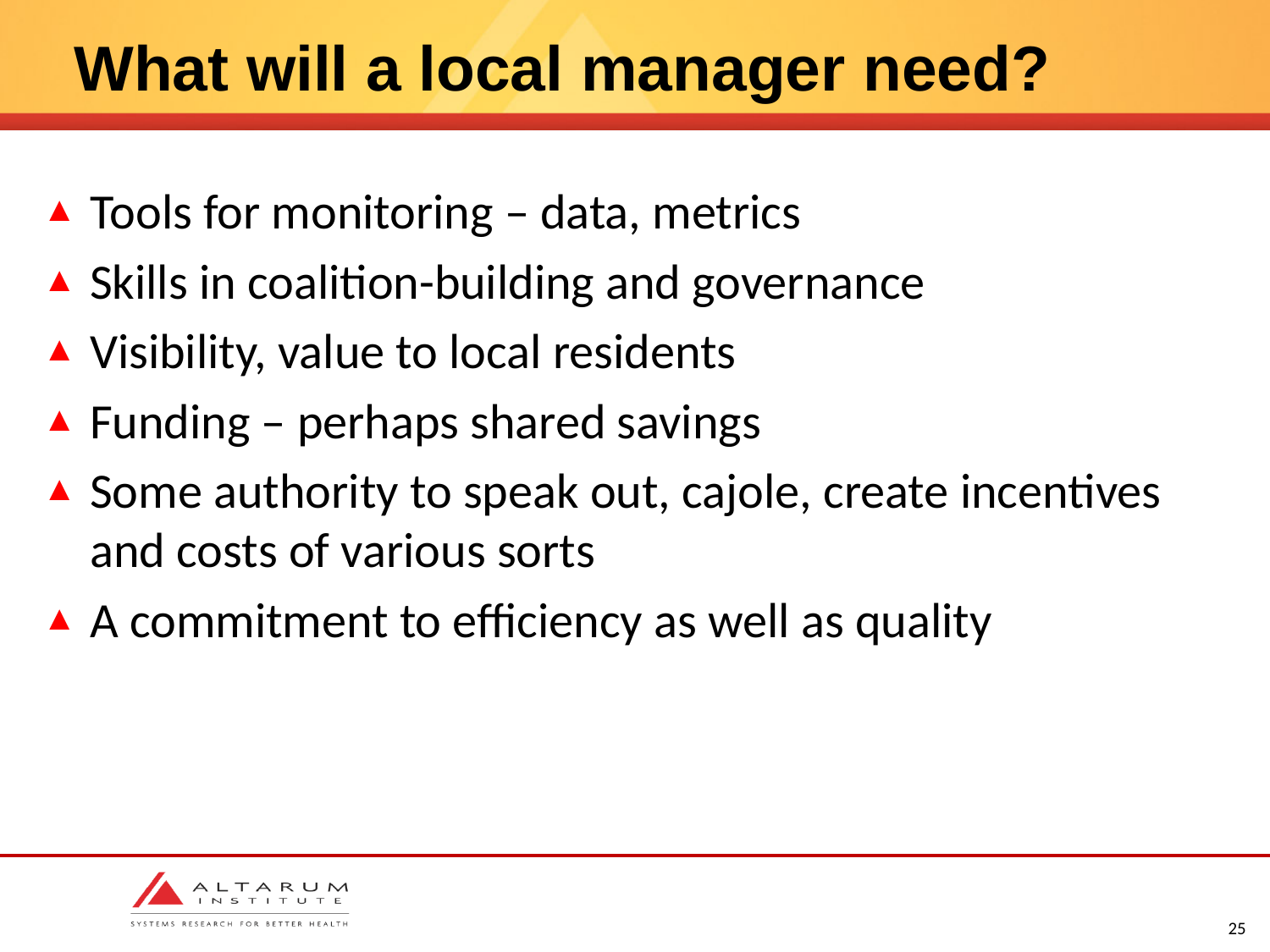

# What will a local manager need?
Tools for monitoring – data, metrics
Skills in coalition-building and governance
Visibility, value to local residents
Funding – perhaps shared savings
Some authority to speak out, cajole, create incentives and costs of various sorts
A commitment to efficiency as well as quality